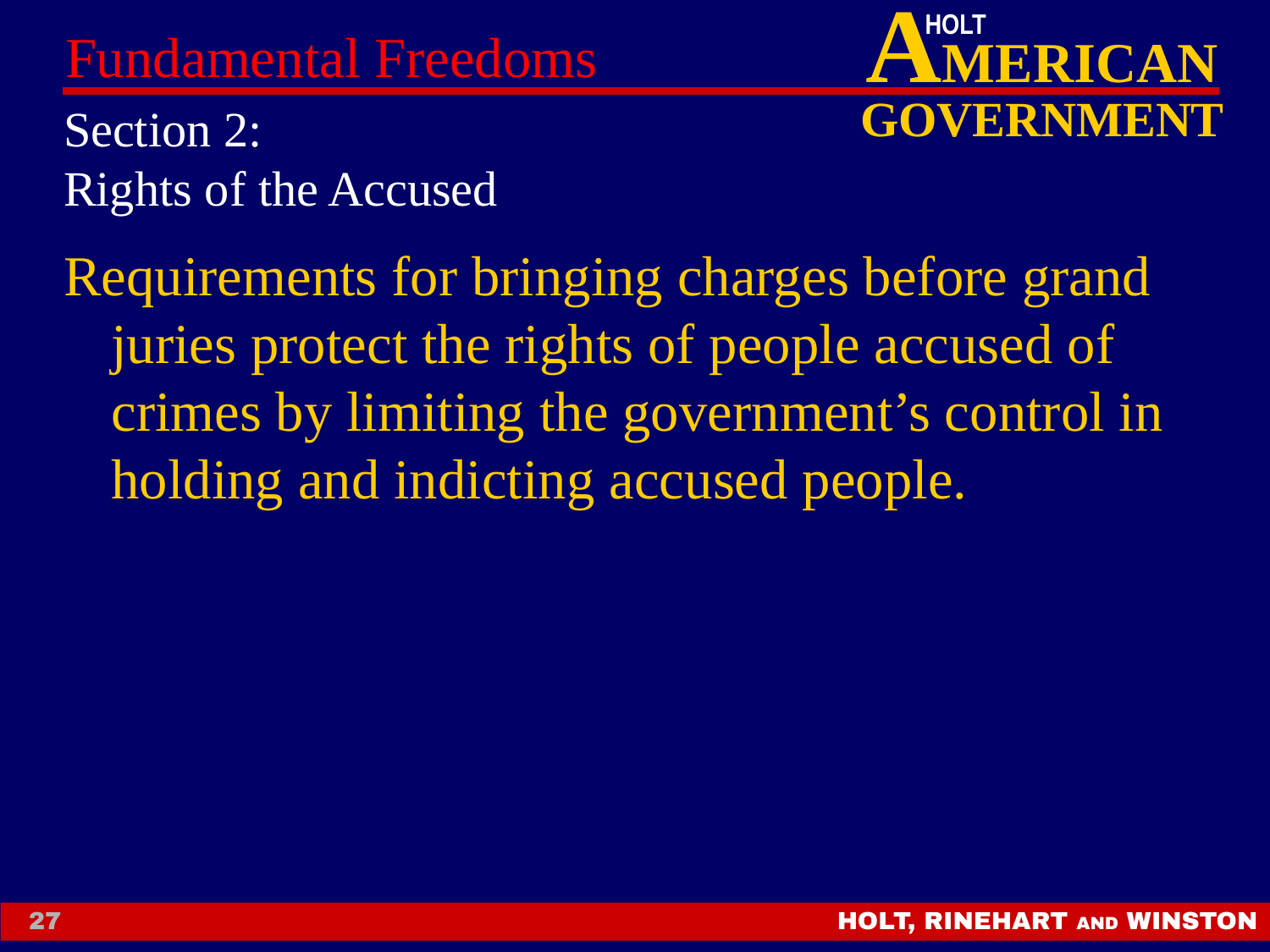

# Section 2: Rights of the Accused
Requirements for bringing charges before grand juries protect the rights of people accused of crimes by limiting the government’s control in holding and indicting accused people.
27